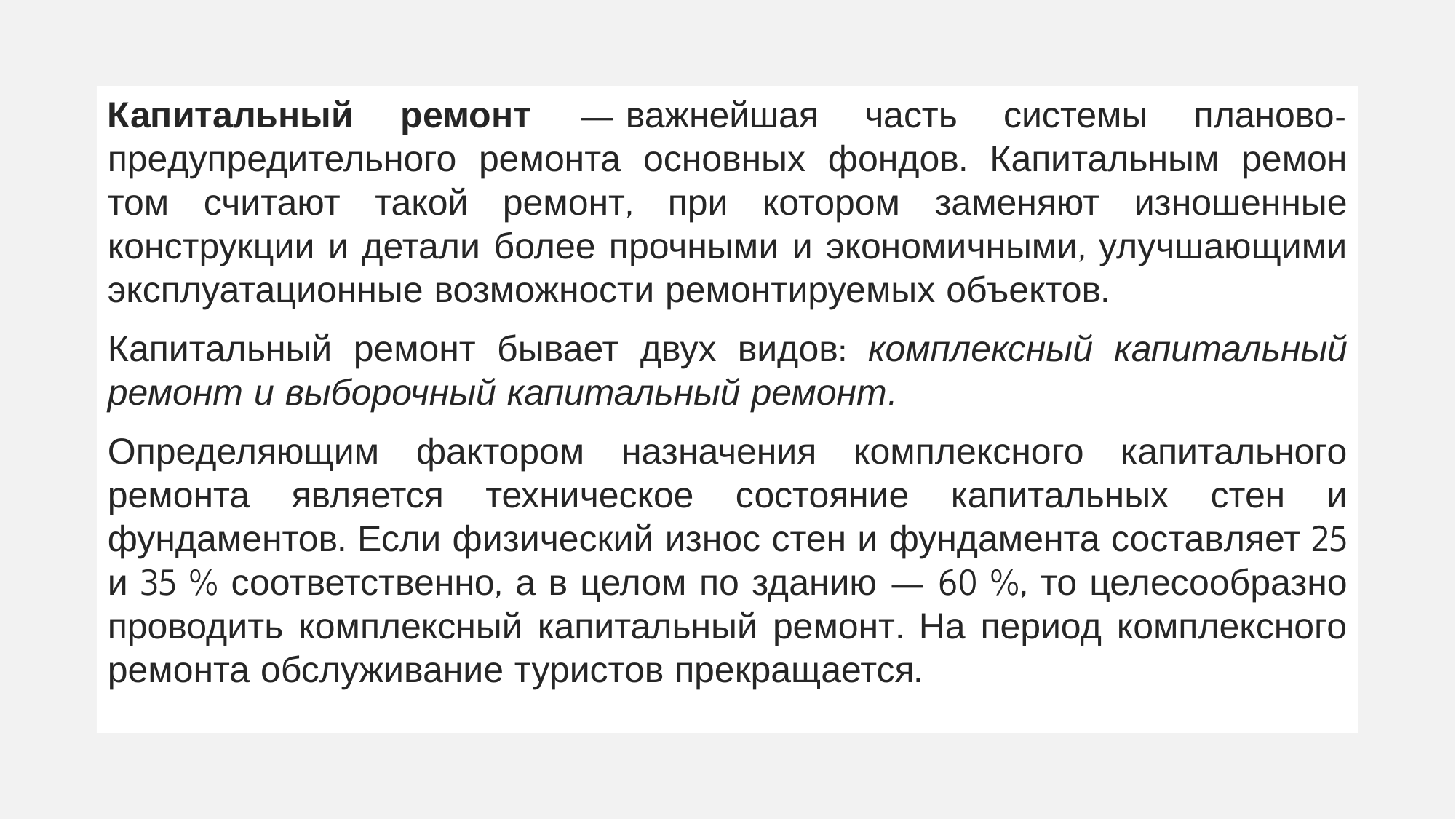

Капитальный ремонт — важнейшая часть системы планово-
пре­дупредительного ремонта основных фондов. Капитальным ремон­том считают такой ремонт, при котором заменяют изношенные конструкции и детали более прочными и экономичными, улучша­ющими эксплуатационные возможности ремонтируемых объектов.
Капитальный ремонт бывает двух видов: комплексный капитальный ремонт и выборочный капитальный ремонт.
Определяющим фактором назначения комплексного капиталь­ного ремонта является техническое состояние капитальных стен и фундаментов. Если физический износ стен и фундамента состав­ляет 25 и 35 % соответственно, а в целом по зданию — 60 %, то целесообразно проводить комплексный капитальный ремонт. На период комплексного ремонта обслуживание туристов прекраща­ется.